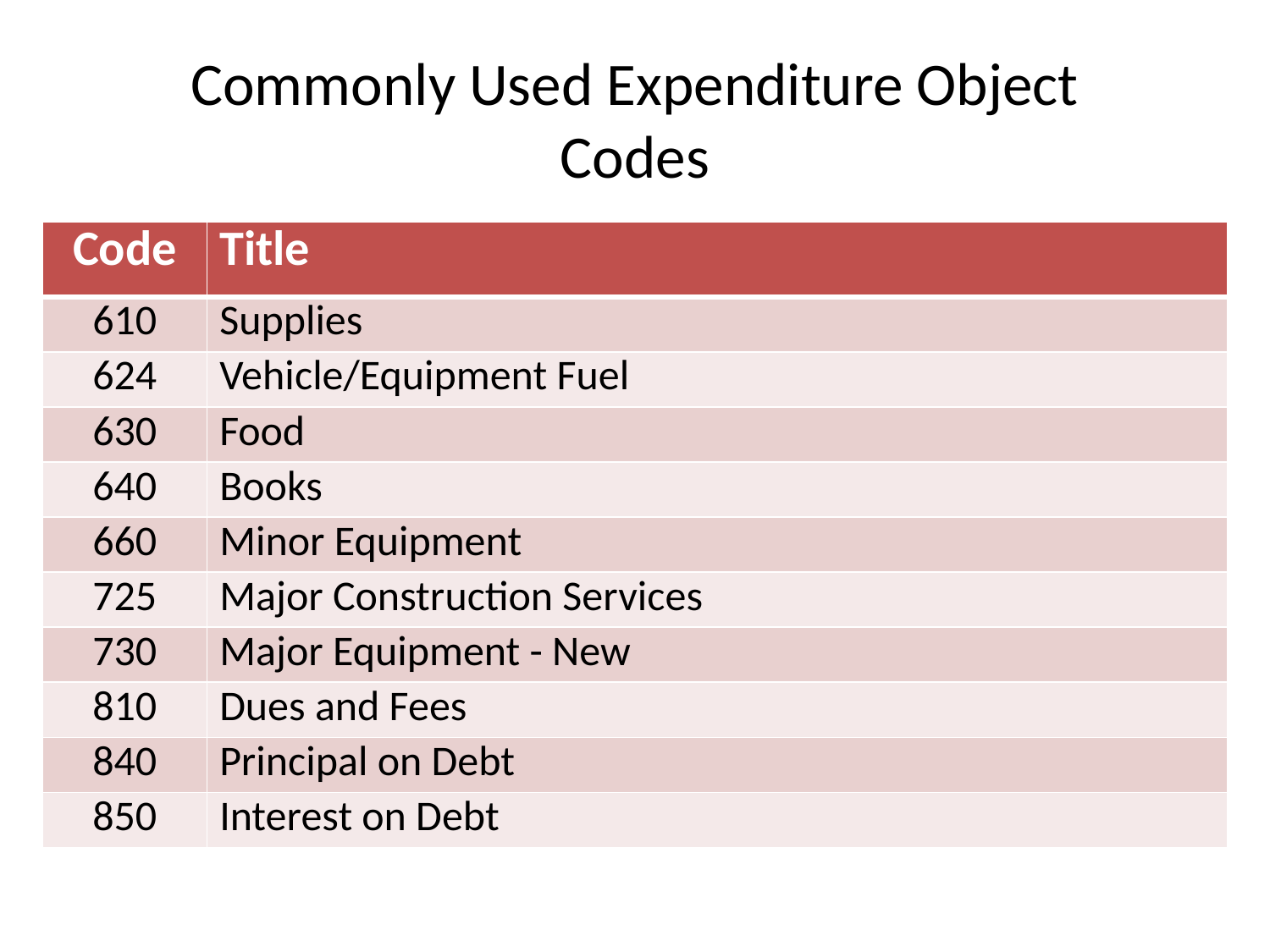

# Commonly Used Expenditure Object Codes
| Code | Title |
| --- | --- |
| 610 | Supplies |
| 624 | Vehicle/Equipment Fuel |
| 630 | Food |
| 640 | Books |
| 660 | Minor Equipment |
| 725 | Major Construction Services |
| 730 | Major Equipment - New |
| 810 | Dues and Fees |
| 840 | Principal on Debt |
| 850 | Interest on Debt |